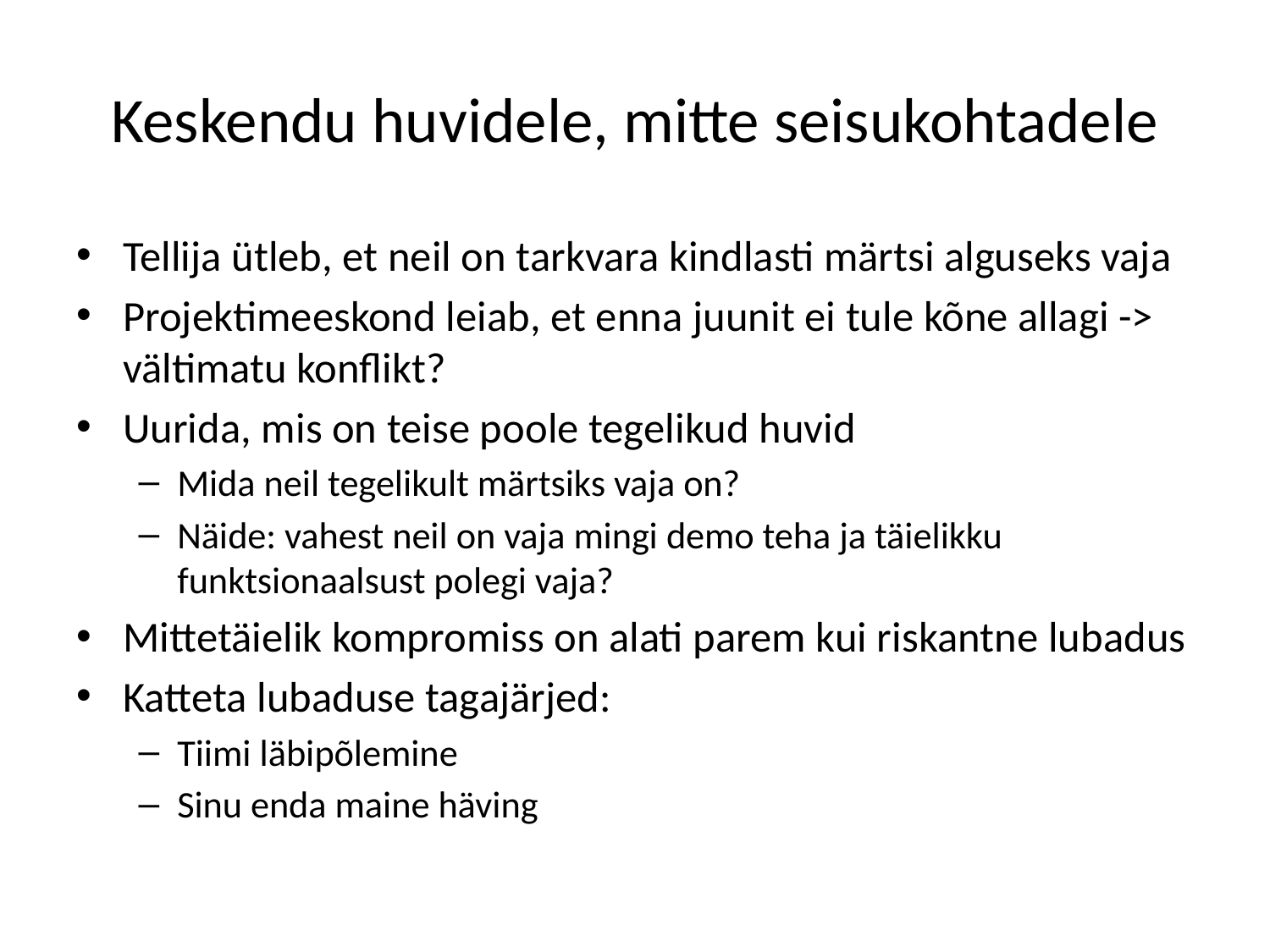

# Keskendu huvidele, mitte seisukohtadele
Tellija ütleb, et neil on tarkvara kindlasti märtsi alguseks vaja
Projektimeeskond leiab, et enna juunit ei tule kõne allagi -> vältimatu konflikt?
Uurida, mis on teise poole tegelikud huvid
Mida neil tegelikult märtsiks vaja on?
Näide: vahest neil on vaja mingi demo teha ja täielikku funktsionaalsust polegi vaja?
Mittetäielik kompromiss on alati parem kui riskantne lubadus
Katteta lubaduse tagajärjed:
Tiimi läbipõlemine
Sinu enda maine häving